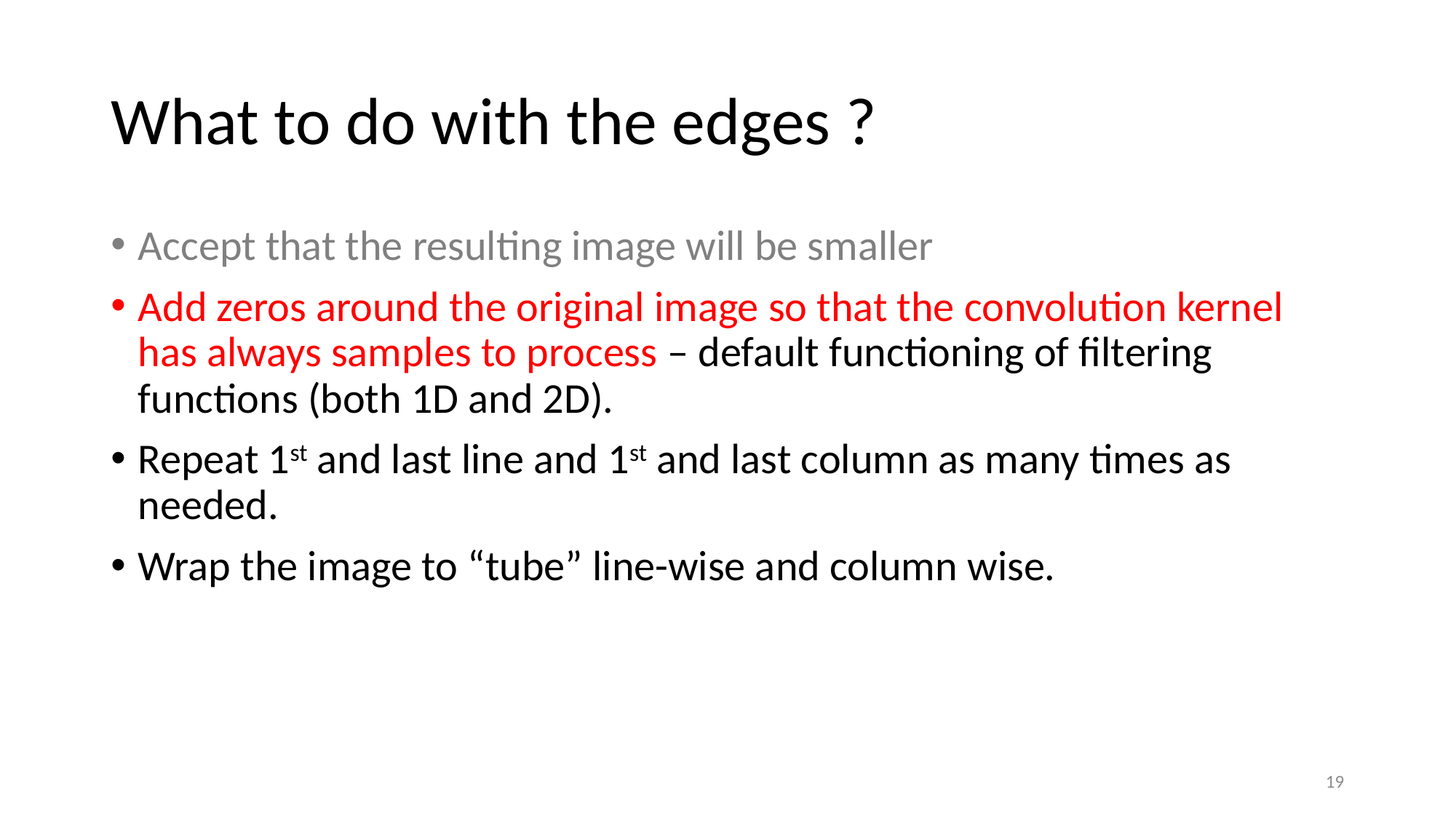

# What to do with the edges ?
Accept that the resulting image will be smaller
Add zeros around the original image so that the convolution kernel has always samples to process – default functioning of filtering functions (both 1D and 2D).
Repeat 1st and last line and 1st and last column as many times as needed.
Wrap the image to “tube” line-wise and column wise.
19